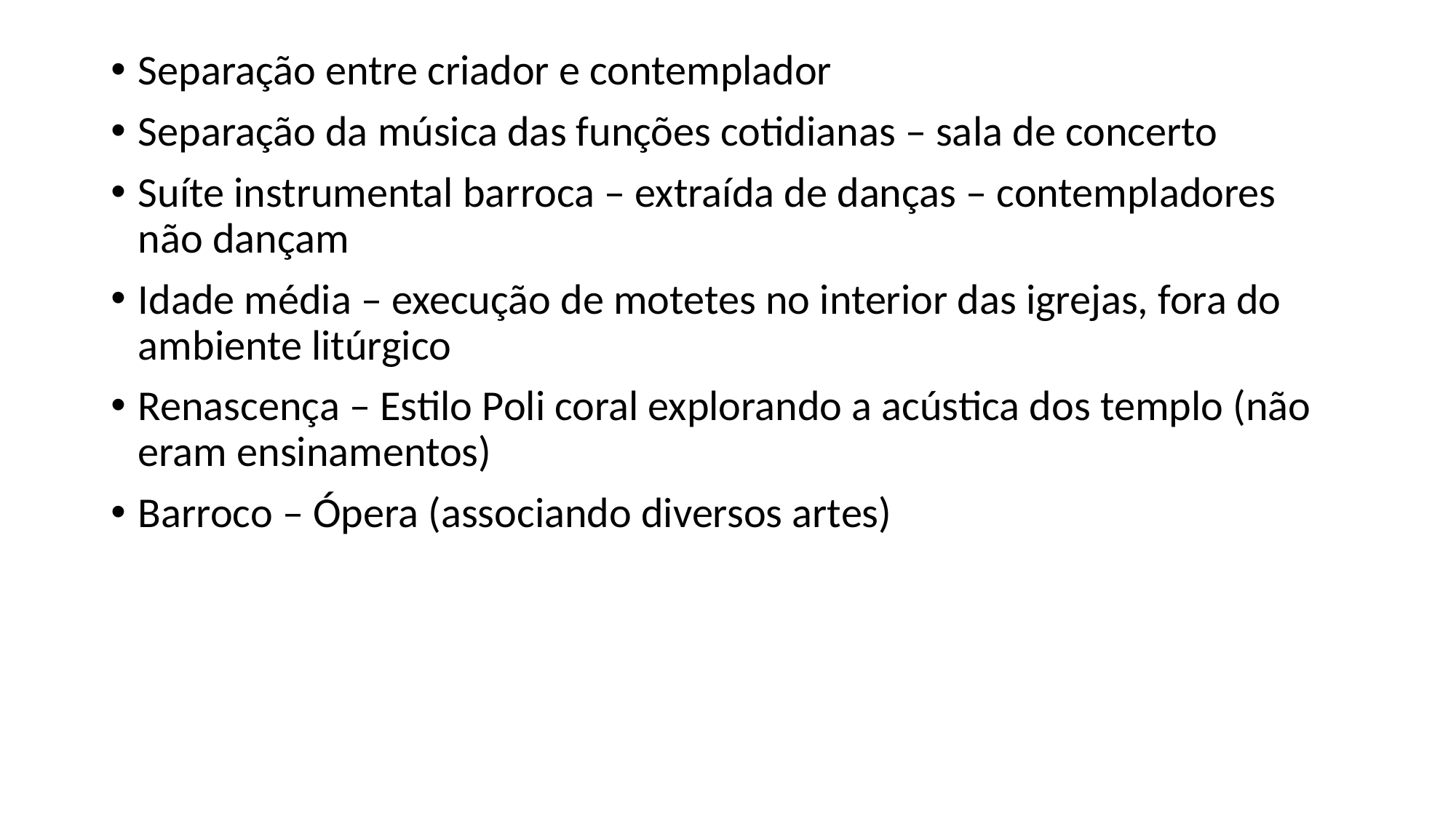

Separação entre criador e contemplador
Separação da música das funções cotidianas – sala de concerto
Suíte instrumental barroca – extraída de danças – contempladores não dançam
Idade média – execução de motetes no interior das igrejas, fora do ambiente litúrgico
Renascença – Estilo Poli coral explorando a acústica dos templo (não eram ensinamentos)
Barroco – Ópera (associando diversos artes)